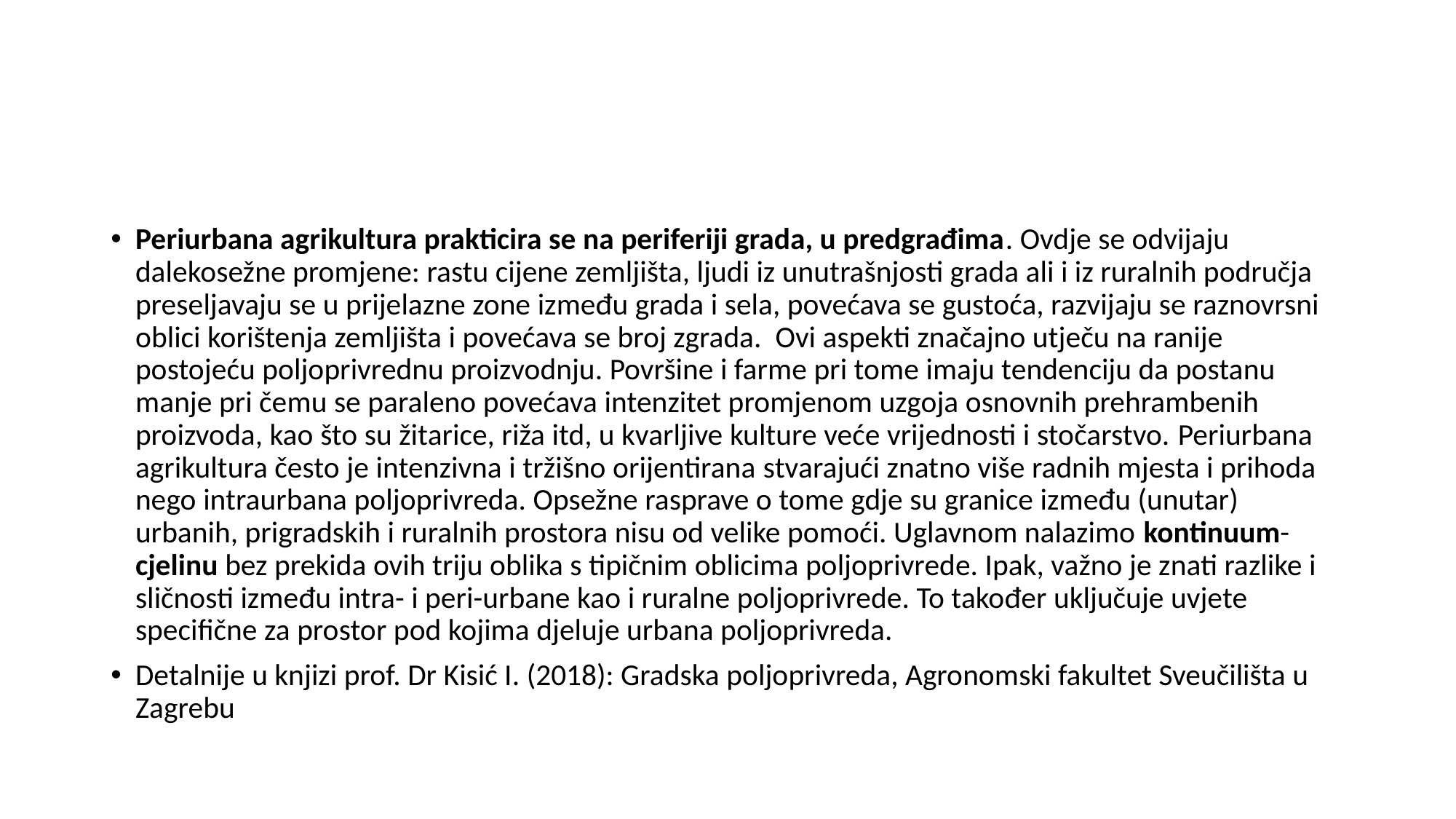

#
Periurbana agrikultura prakticira se na periferiji grada, u predgrađima. Ovdje se odvijaju dalekosežne promjene: rastu cijene zemljišta, ljudi iz unutrašnjosti grada ali i iz ruralnih područja preseljavaju se u prijelazne zone između grada i sela, povećava se gustoća, razvijaju se raznovrsni oblici korištenja zemljišta i povećava se broj zgrada.  Ovi aspekti značajno utječu na ranije postojeću poljoprivrednu proizvodnju. Površine i farme pri tome imaju tendenciju da postanu manje pri čemu se paraleno povećava intenzitet promjenom uzgoja osnovnih prehrambenih proizvoda, kao što su žitarice, riža itd, u kvarljive kulture veće vrijednosti i stočarstvo. Periurbana agrikultura često je intenzivna i tržišno orijentirana stvarajući znatno više radnih mjesta i prihoda nego intraurbana poljoprivreda. Opsežne rasprave o tome gdje su granice između (unutar) urbanih, prigradskih i ruralnih prostora nisu od velike pomoći. Uglavnom nalazimo kontinuum-cjelinu bez prekida ovih triju oblika s tipičnim oblicima poljoprivrede. Ipak, važno je znati razlike i sličnosti između intra- i peri-urbane kao i ruralne poljoprivrede. To također uključuje uvjete specifične za prostor pod kojima djeluje urbana poljoprivreda.
Detalnije u knjizi prof. Dr Kisić I. (2018): Gradska poljoprivreda, Agronomski fakultet Sveučilišta u Zagrebu